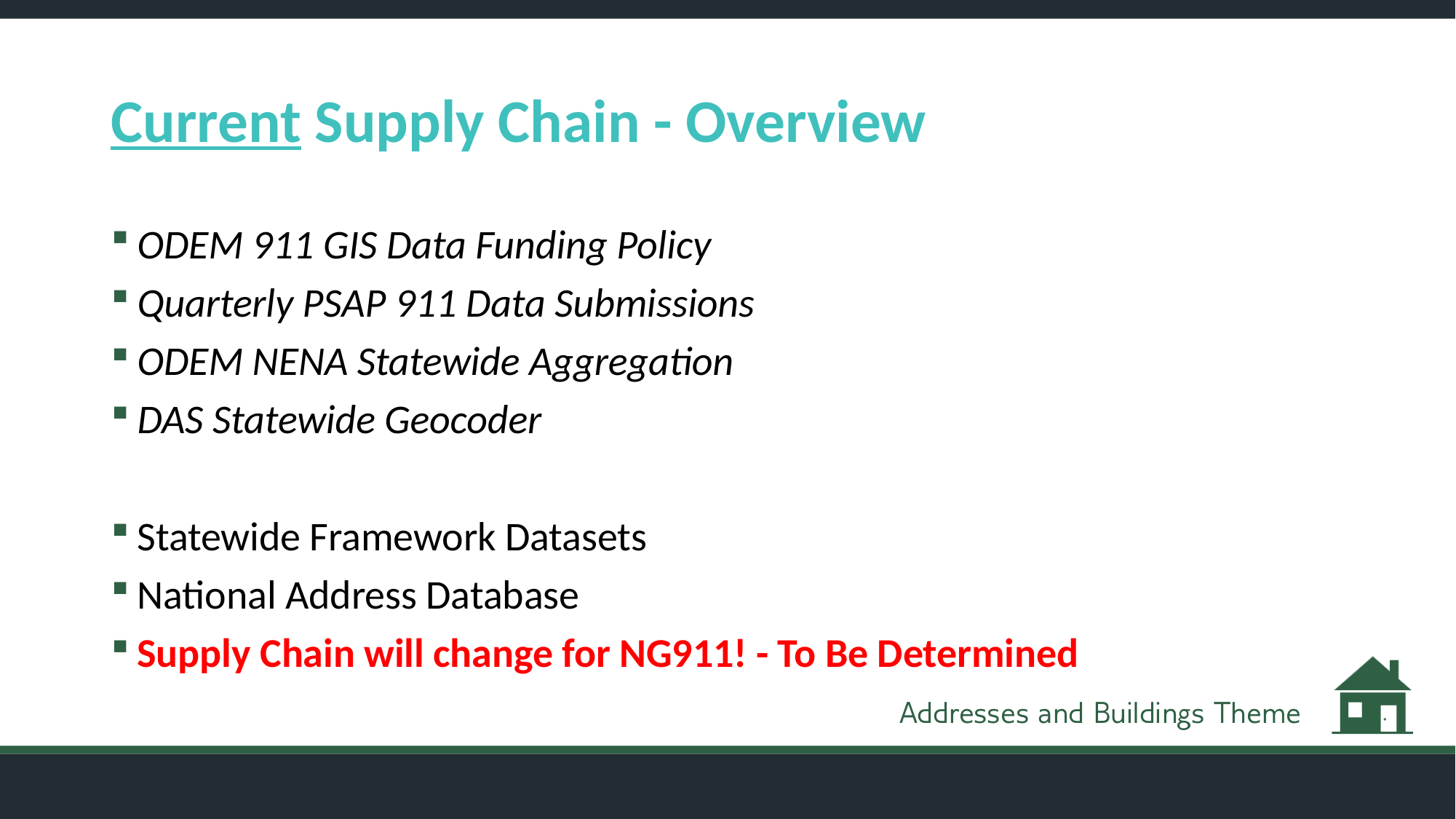

# Current Supply Chain - Overview
ODEM 911 GIS Data Funding Policy
Quarterly PSAP 911 Data Submissions
ODEM NENA Statewide Aggregation
DAS Statewide Geocoder

Statewide Framework Datasets
National Address Database
Supply Chain will change for NG911! - To Be Determined